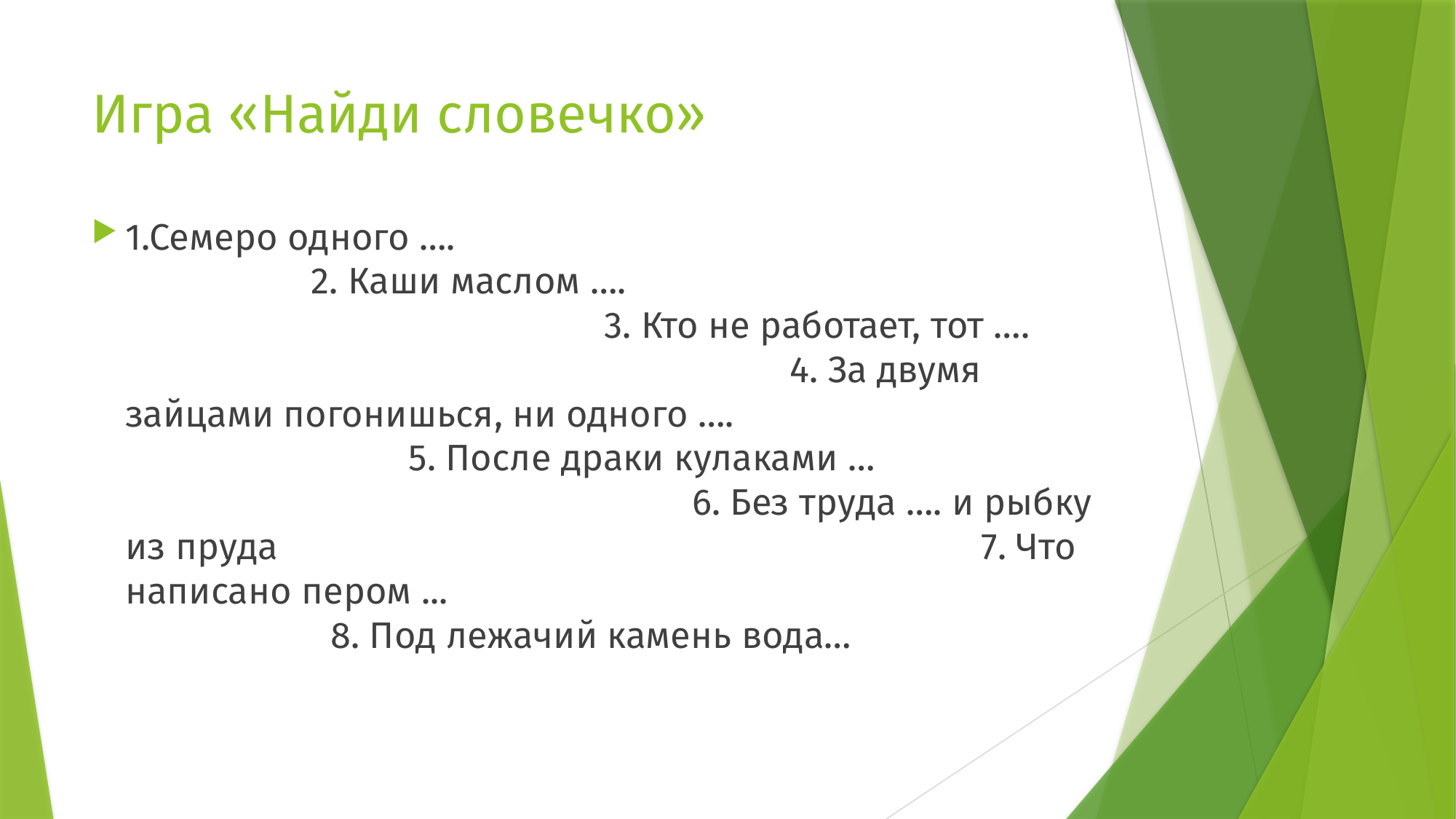

# Игра «Найди словечко»
1.Семеро одного ….                                                                                     2. Каши маслом ….                                                                                                 3. Кто не работает, тот ….                                                                           4. За двумя зайцами погонишься, ни одного ….                                                                  5. После драки кулаками …                                                                                 6. Без труда …. и рыбку из пруда                                                                        7. Что написано пером ...                                                                                       8. Под лежачий камень вода…